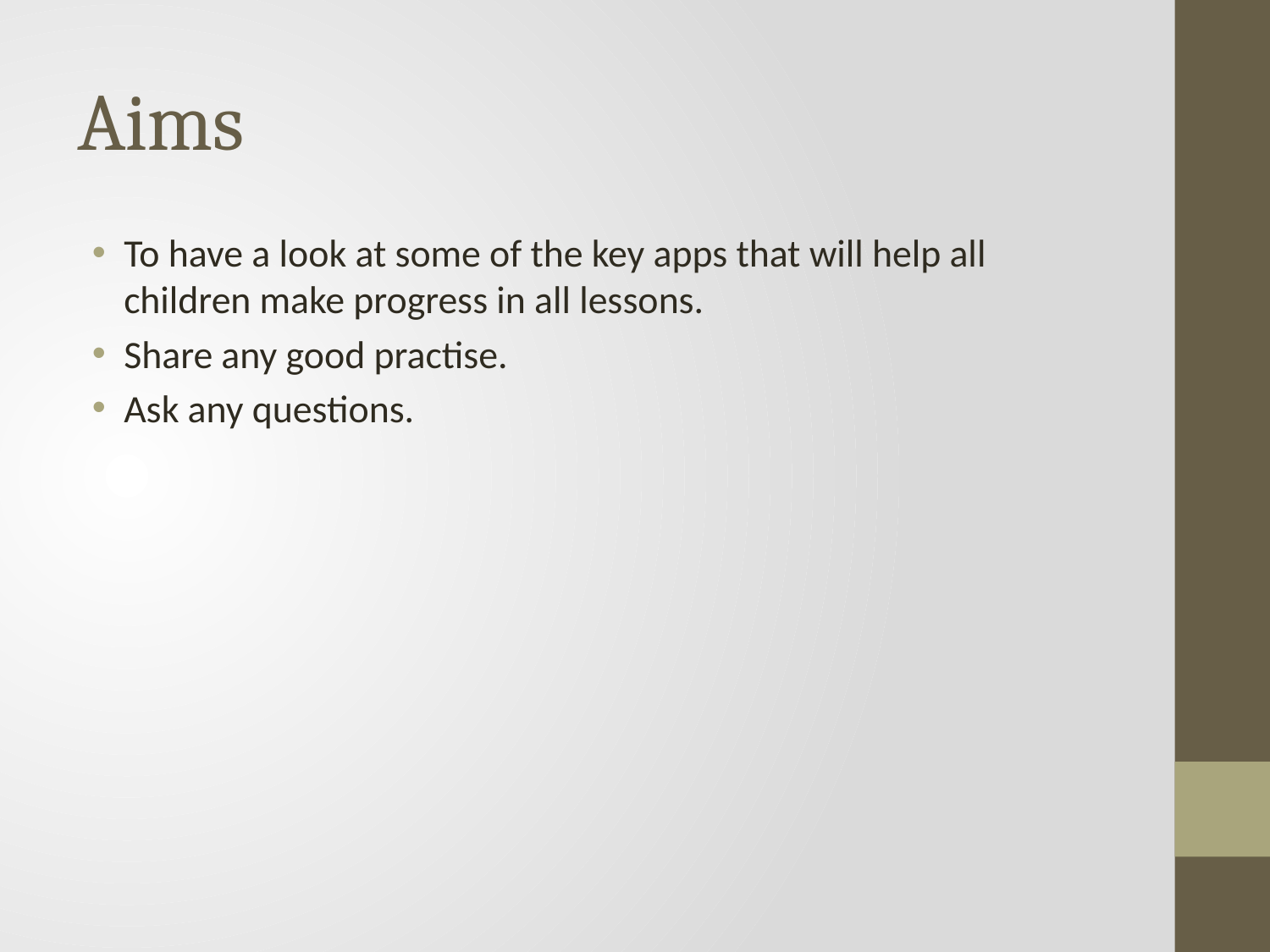

# Aims
To have a look at some of the key apps that will help all children make progress in all lessons.
Share any good practise.
Ask any questions.